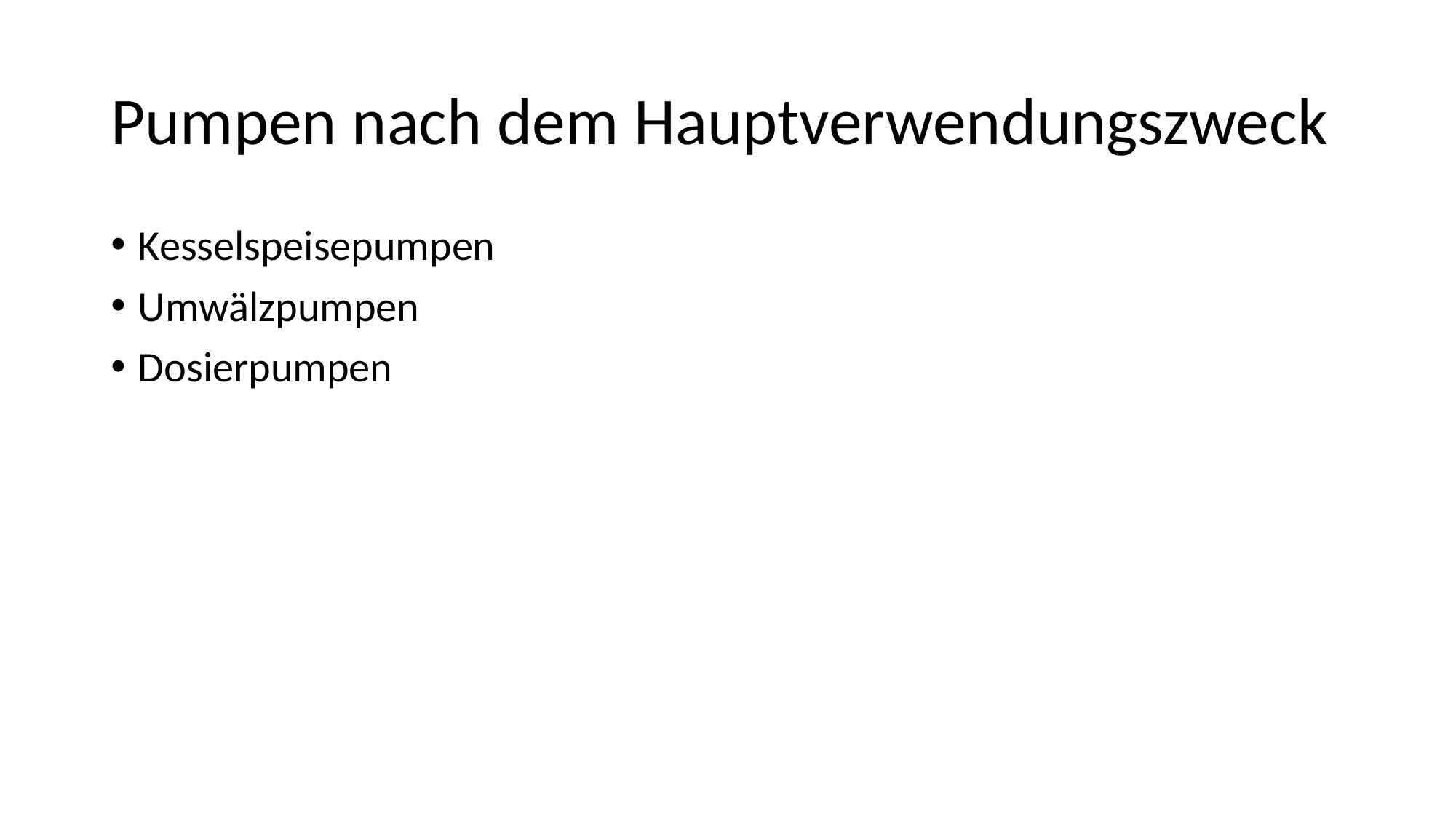

# Pumpen nach dem Hauptverwendungszweck
Kesselspeisepumpen
Umwälzpumpen
Dosierpumpen